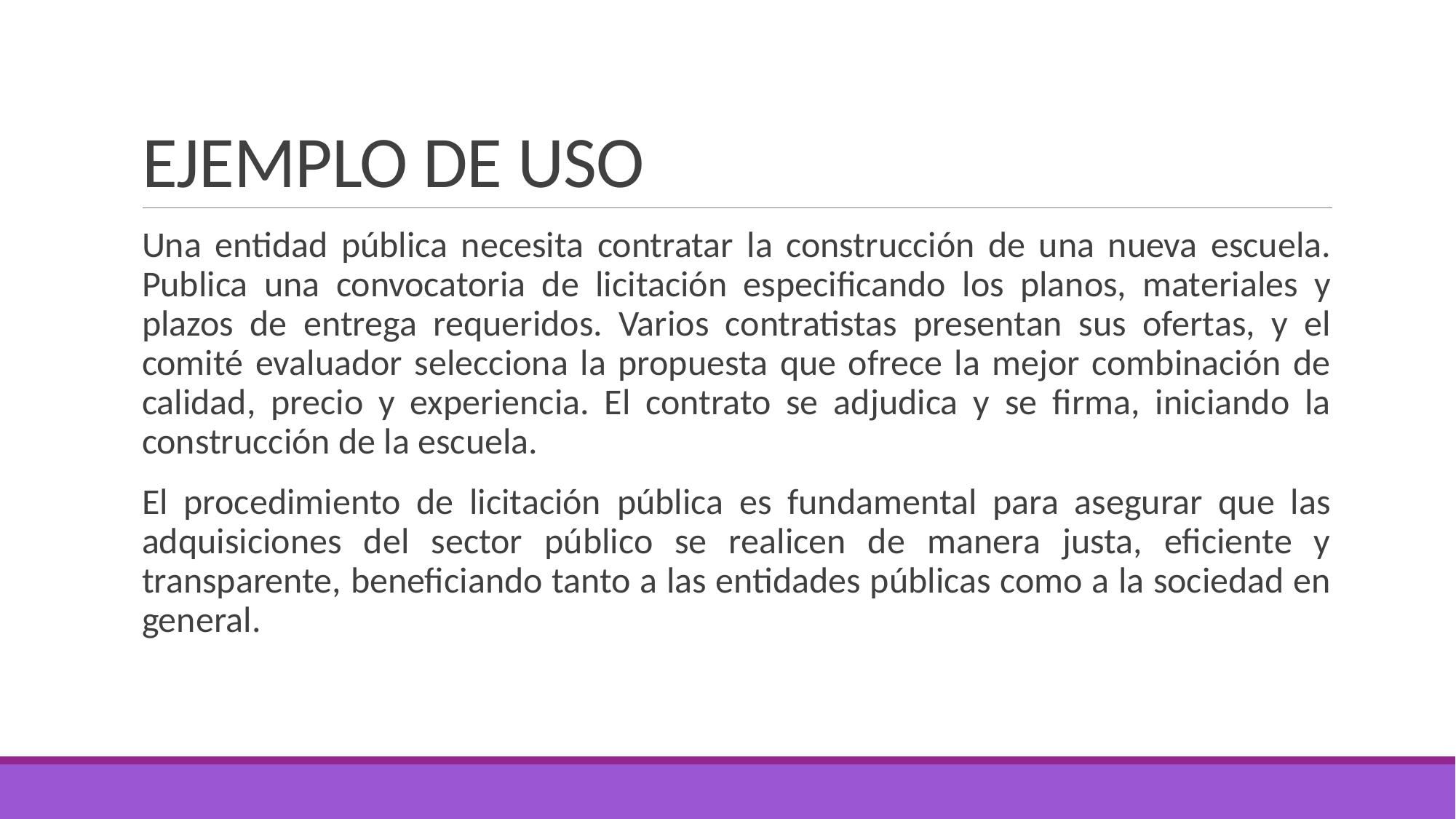

# EJEMPLO DE USO
Una entidad pública necesita contratar la construcción de una nueva escuela. Publica una convocatoria de licitación especificando los planos, materiales y plazos de entrega requeridos. Varios contratistas presentan sus ofertas, y el comité evaluador selecciona la propuesta que ofrece la mejor combinación de calidad, precio y experiencia. El contrato se adjudica y se firma, iniciando la construcción de la escuela.
El procedimiento de licitación pública es fundamental para asegurar que las adquisiciones del sector público se realicen de manera justa, eficiente y transparente, beneficiando tanto a las entidades públicas como a la sociedad en general.